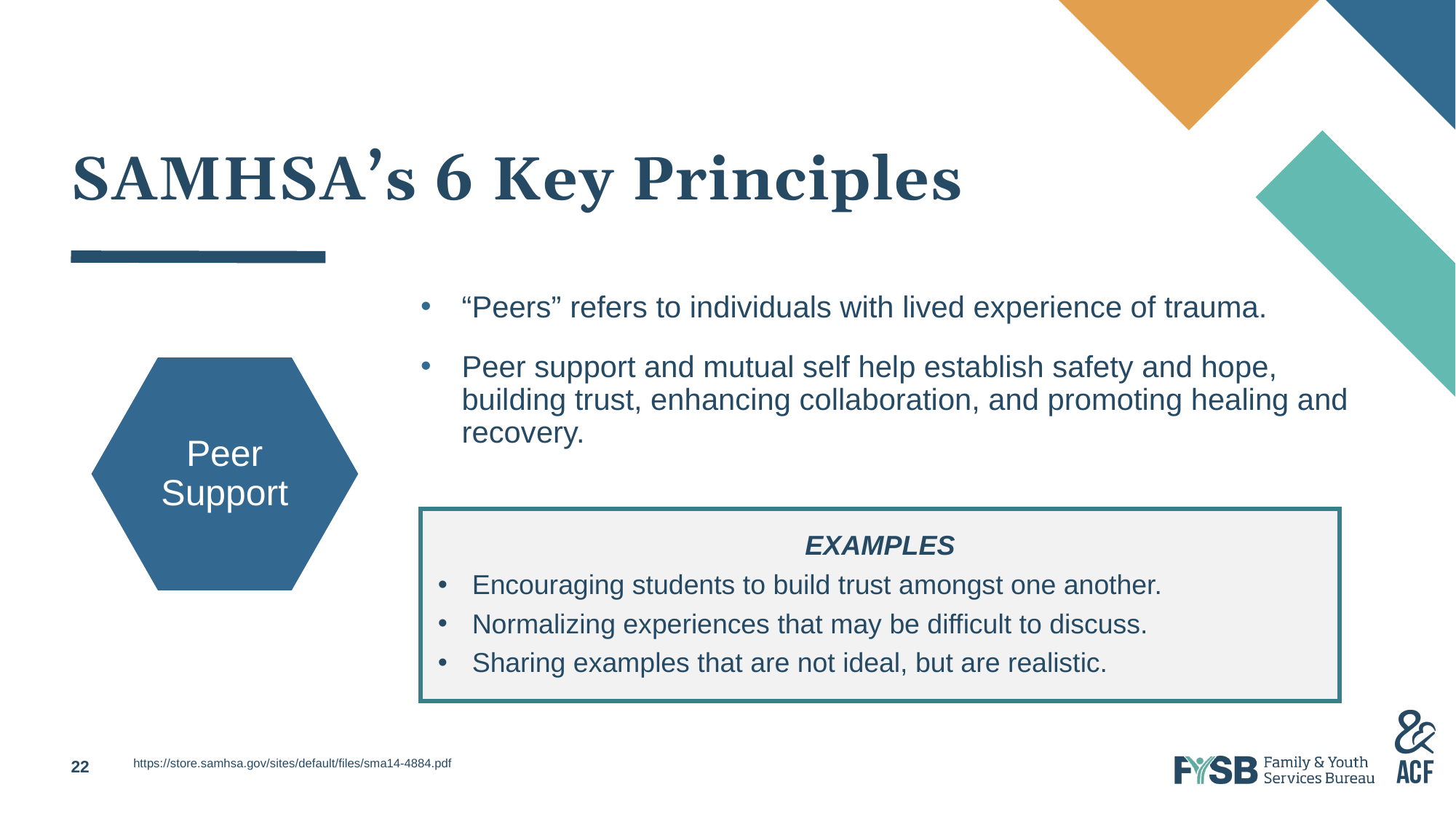

# SAMHSA’s 6 Key Principles: Peer Support
“Peers” refers to individuals with lived experience of trauma.
Peer support and mutual self help establish safety and hope, building trust, enhancing collaboration, and promoting healing and recovery.

Peer Support
EXAMPLES
Encouraging students to build trust amongst one another.
Normalizing experiences that may be difficult to discuss.
Sharing examples that are not ideal, but are realistic.
https://store.samhsa.gov/sites/default/files/sma14-4884.pdf
22